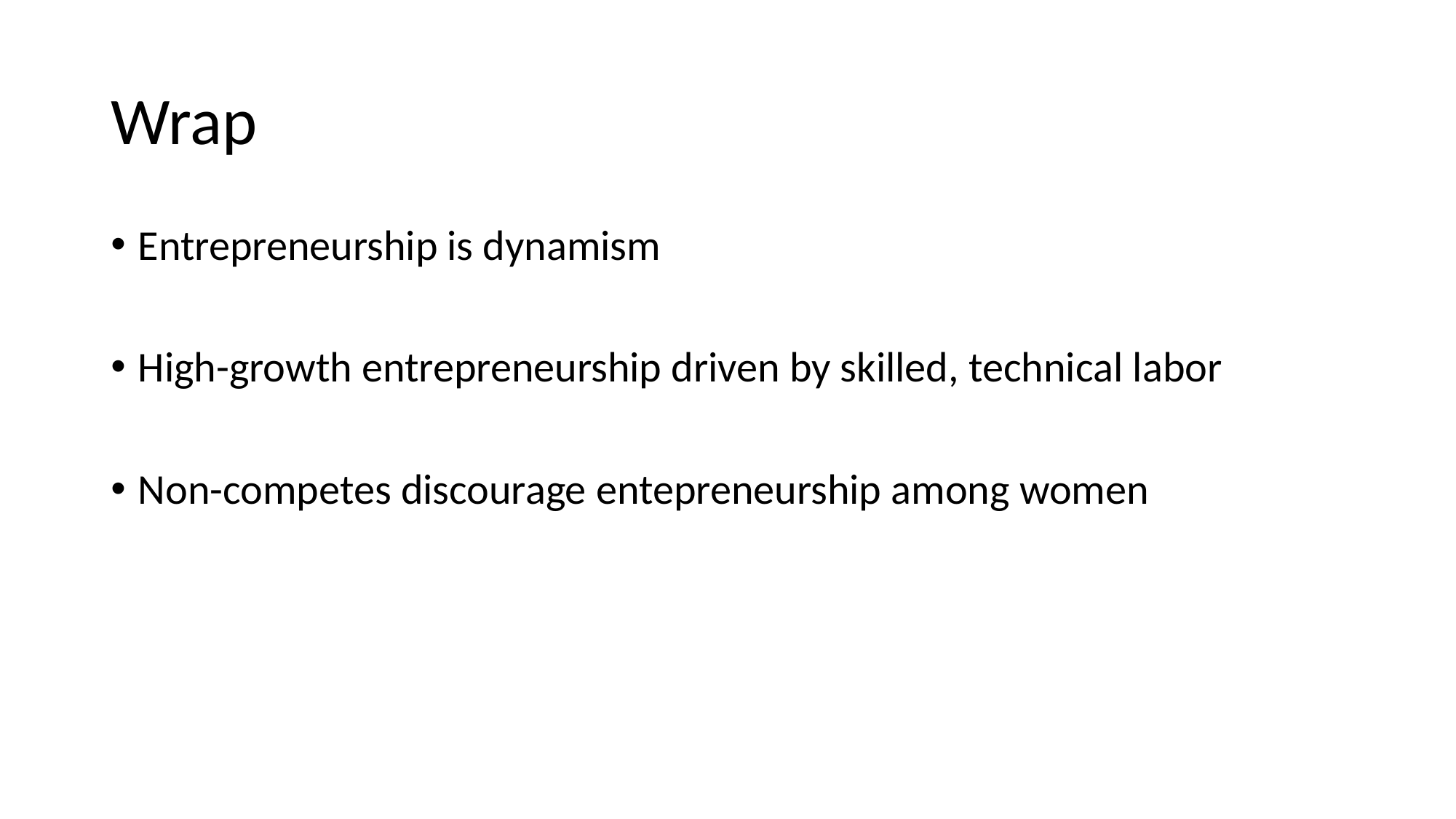

# Wrap
Entrepreneurship is dynamism

High-growth entrepreneurship driven by skilled, technical labor

Non-competes discourage entepreneurship among women